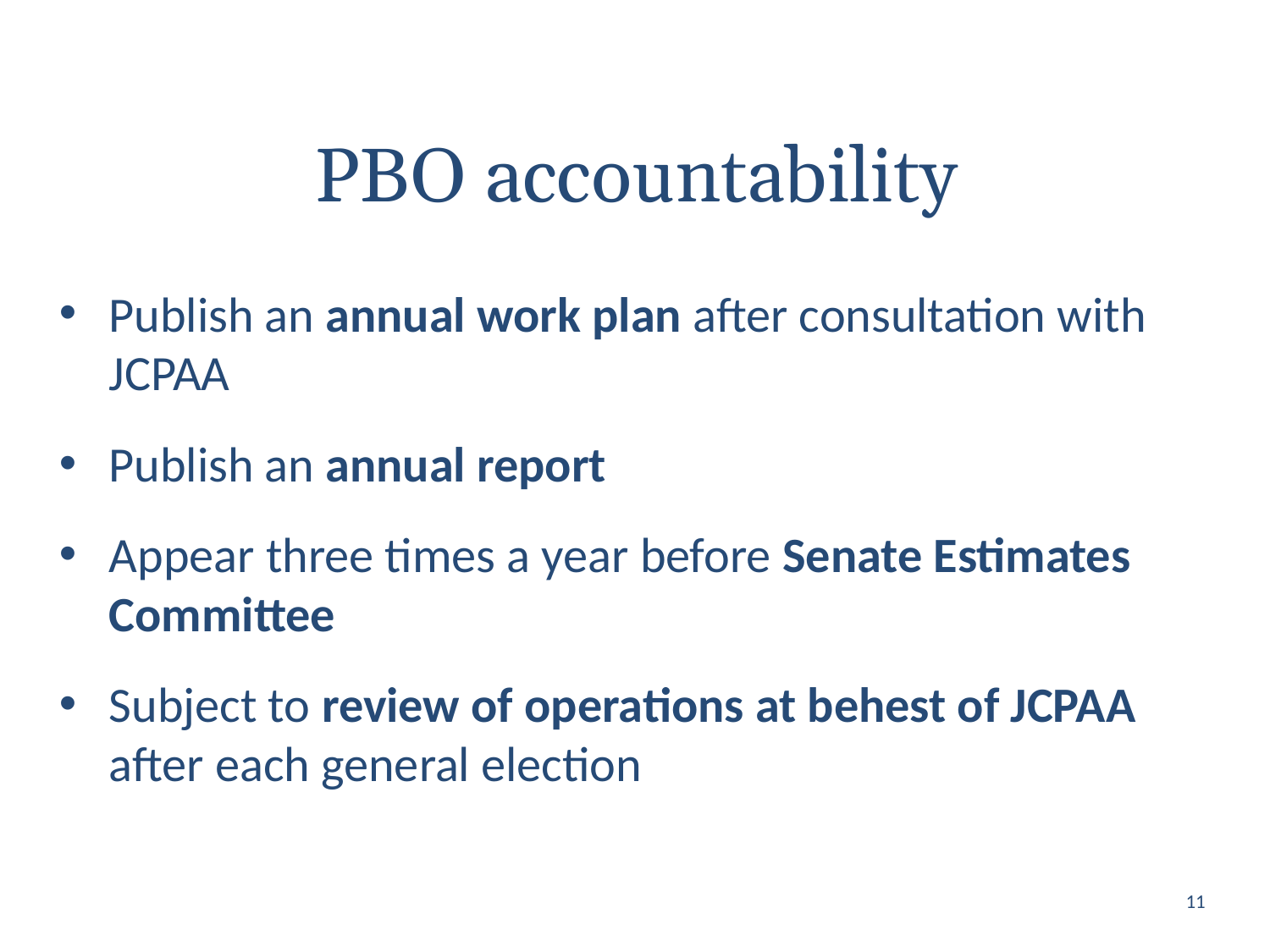

# PBO accountability
Publish an annual work plan after consultation with JCPAA
Publish an annual report
Appear three times a year before Senate Estimates Committee
Subject to review of operations at behest of JCPAA after each general election
11